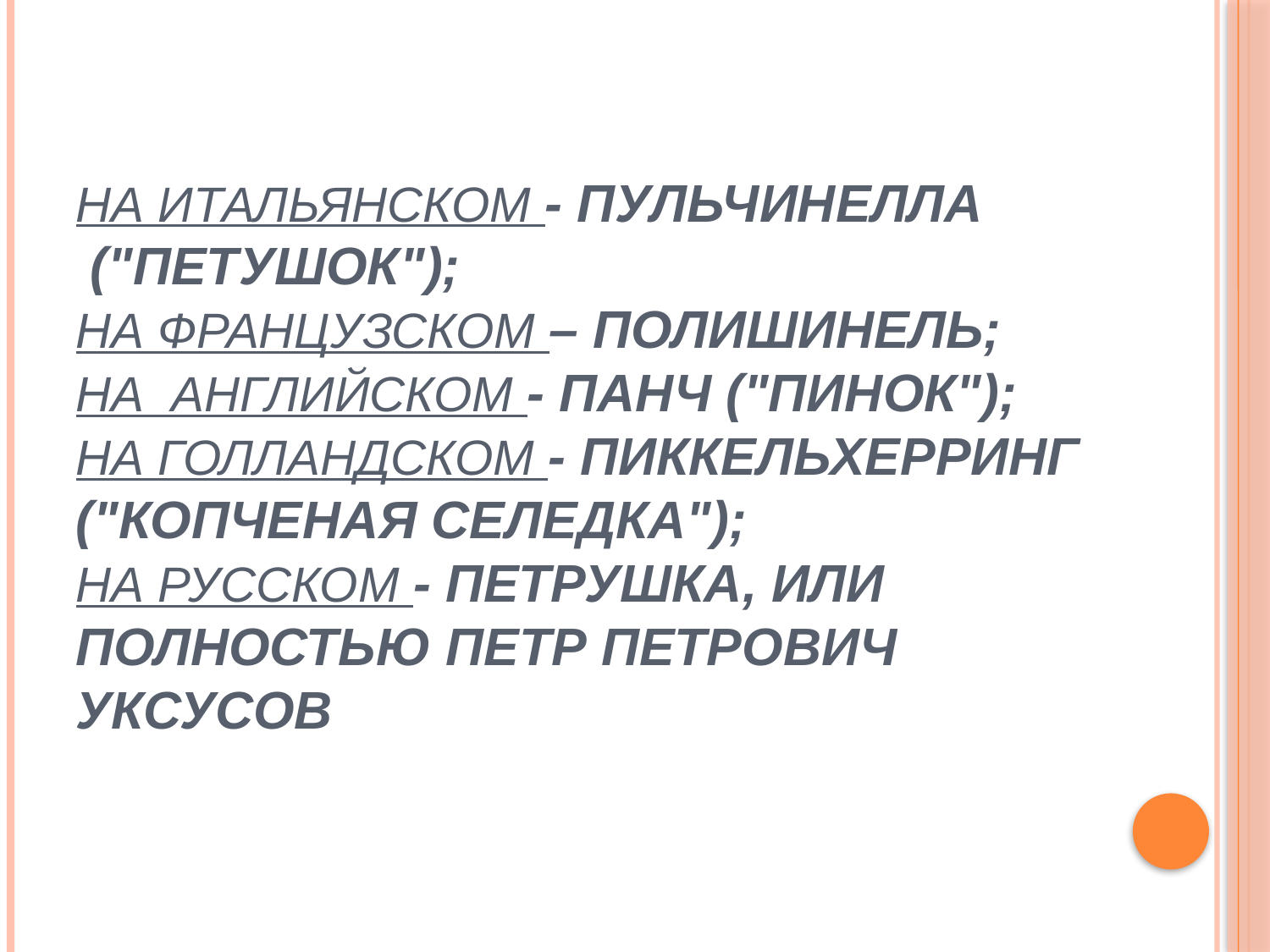

# На итальянском - Пульчинелла         ("петушок"); На французском – Полишинель; На  английском - Панч ("пинок"); На голландском - Пиккельхерринг ("копченая селедка"); На русском - Петрушка, или полностью Петр Петрович Уксусов